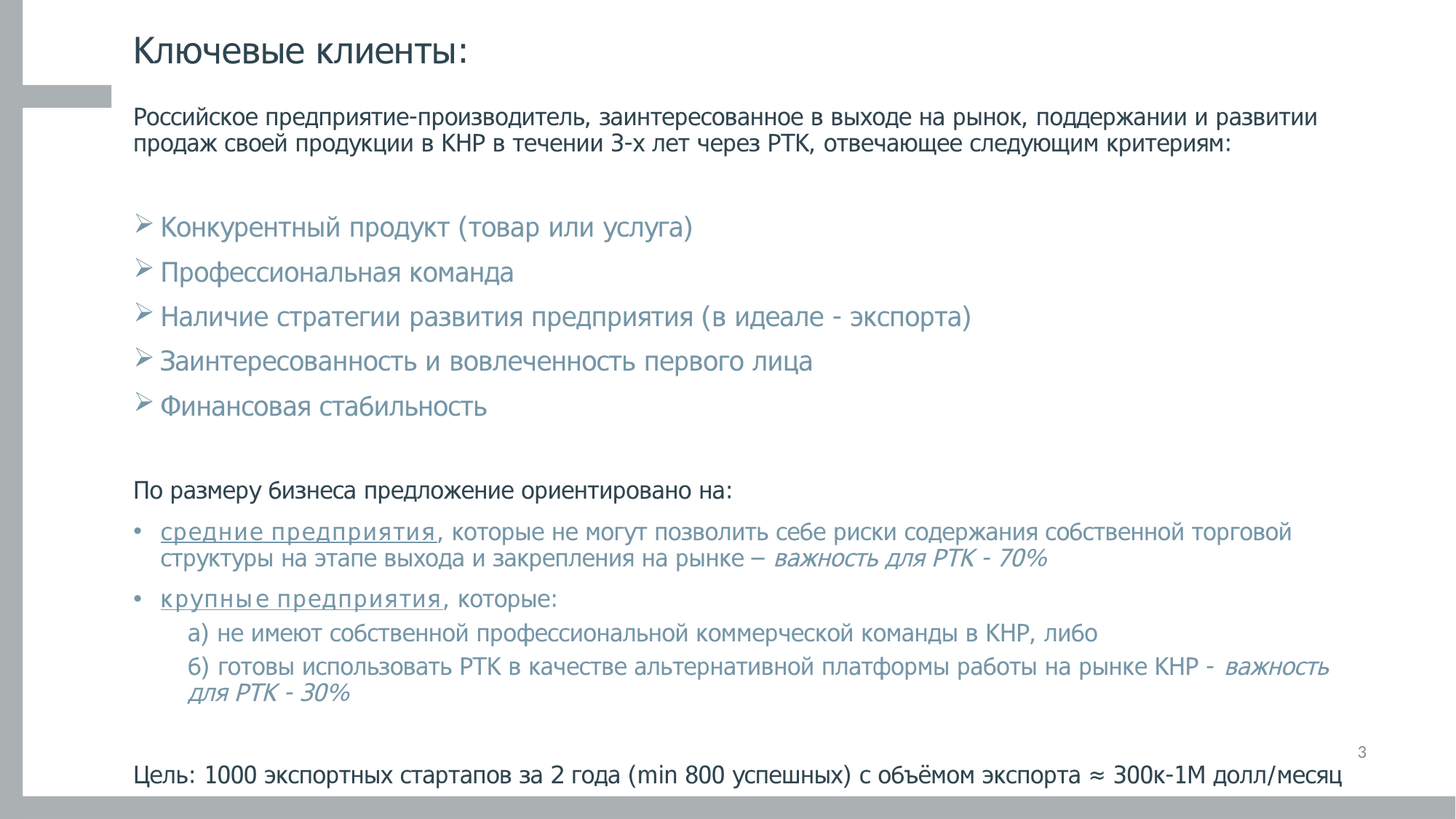

# Ключевые клиенты:
Российское предприятие-производитель, заинтересованное в выходе на рынок, поддержании и развитии продаж своей продукции в КНР в течении 3-х лет через РТК, отвечающее следующим критериям:

Конкурентный продукт (товар или услуга)
Профессиональная команда
Наличие стратегии развития предприятия (в идеале - экспорта)
Заинтересованность и вовлеченность первого лица
Финансовая стабильность

По размеру бизнеса предложение ориентировано на:
средние предприятия, которые не могут позволить себе риски содержания собственной торговой структуры на этапе выхода и закрепления на рынке – важность для РТК - 70%
крупные предприятия, которые:
а) не имеют собственной профессиональной коммерческой команды в КНР, либо
б) готовы использовать РТК в качестве альтернативной платформы работы на рынке КНР - важность для РТК - 30%

Цель: 1000 экспортных стартапов за 2 года (min 800 успешных) с объёмом экспорта ≈ 300к-1М долл/месяц

3